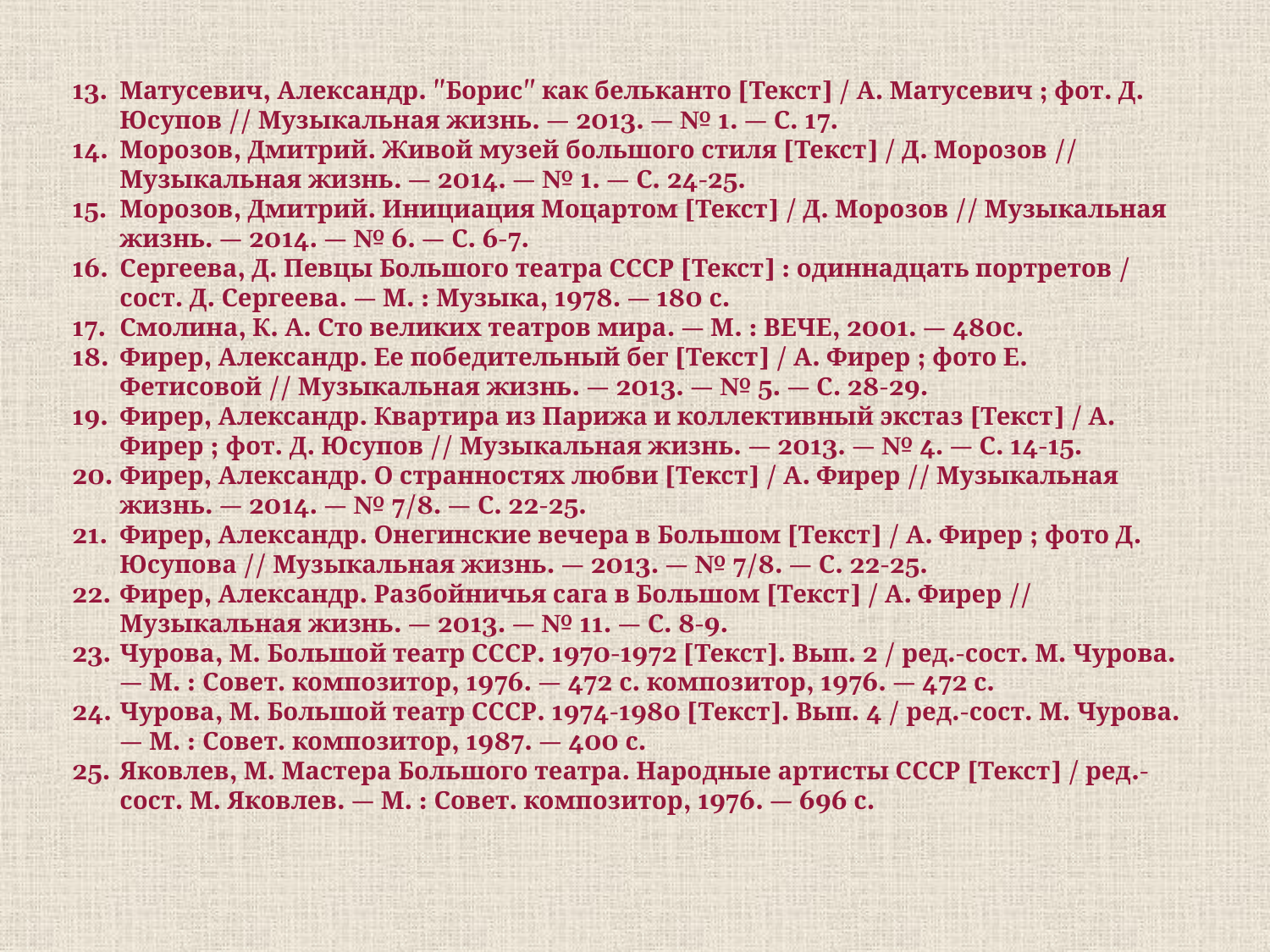

Матусевич, Александр. "Борис" как бельканто [Текст] / А. Матусевич ; фот. Д. Юсупов // Музыкальная жизнь. — 2013. — № 1. — С. 17.
Морозов, Дмитрий. Живой музей большого стиля [Текст] / Д. Морозов // Музыкальная жизнь. — 2014. — № 1. — С. 24-25.
Морозов, Дмитрий. Инициация Моцартом [Текст] / Д. Морозов // Музыкальная жизнь. — 2014. — № 6. — С. 6-7.
Сергеева, Д. Певцы Большого театра СССР [Текст] : одиннадцать портретов / сост. Д. Сергеева. — М. : Музыка, 1978. — 180 с.
Смолина, К. А. Сто великих театров мира. — М. : ВЕЧЕ, 2001. — 480с.
Фирер, Александр. Ее победительный бег [Текст] / А. Фирер ; фото Е. Фетисовой // Музыкальная жизнь. — 2013. — № 5. — С. 28-29.
Фирер, Александр. Квартира из Парижа и коллективный экстаз [Текст] / А. Фирер ; фот. Д. Юсупов // Музыкальная жизнь. — 2013. — № 4. — С. 14-15.
Фирер, Александр. О странностях любви [Текст] / А. Фирер // Музыкальная жизнь. — 2014. — № 7/8. — С. 22-25.
Фирер, Александр. Онегинские вечера в Большом [Текст] / А. Фирер ; фото Д. Юсупова // Музыкальная жизнь. — 2013. — № 7/8. — С. 22-25.
Фирер, Александр. Разбойничья сага в Большом [Текст] / А. Фирер // Музыкальная жизнь. — 2013. — № 11. — С. 8-9.
Чурова, М. Большой театр СССР. 1970-1972 [Текст]. Вып. 2 / ред.-сост. М. Чурова. — М. : Совет. композитор, 1976. — 472 с. композитор, 1976. — 472 с.
Чурова, М. Большой театр СССР. 1974-1980 [Текст]. Вып. 4 / ред.-сост. М. Чурова. — М. : Совет. композитор, 1987. — 400 с.
Яковлев, М. Мастера Большого театра. Народные артисты СССР [Текст] / ред.-сост. М. Яковлев. — М. : Совет. композитор, 1976. — 696 с.